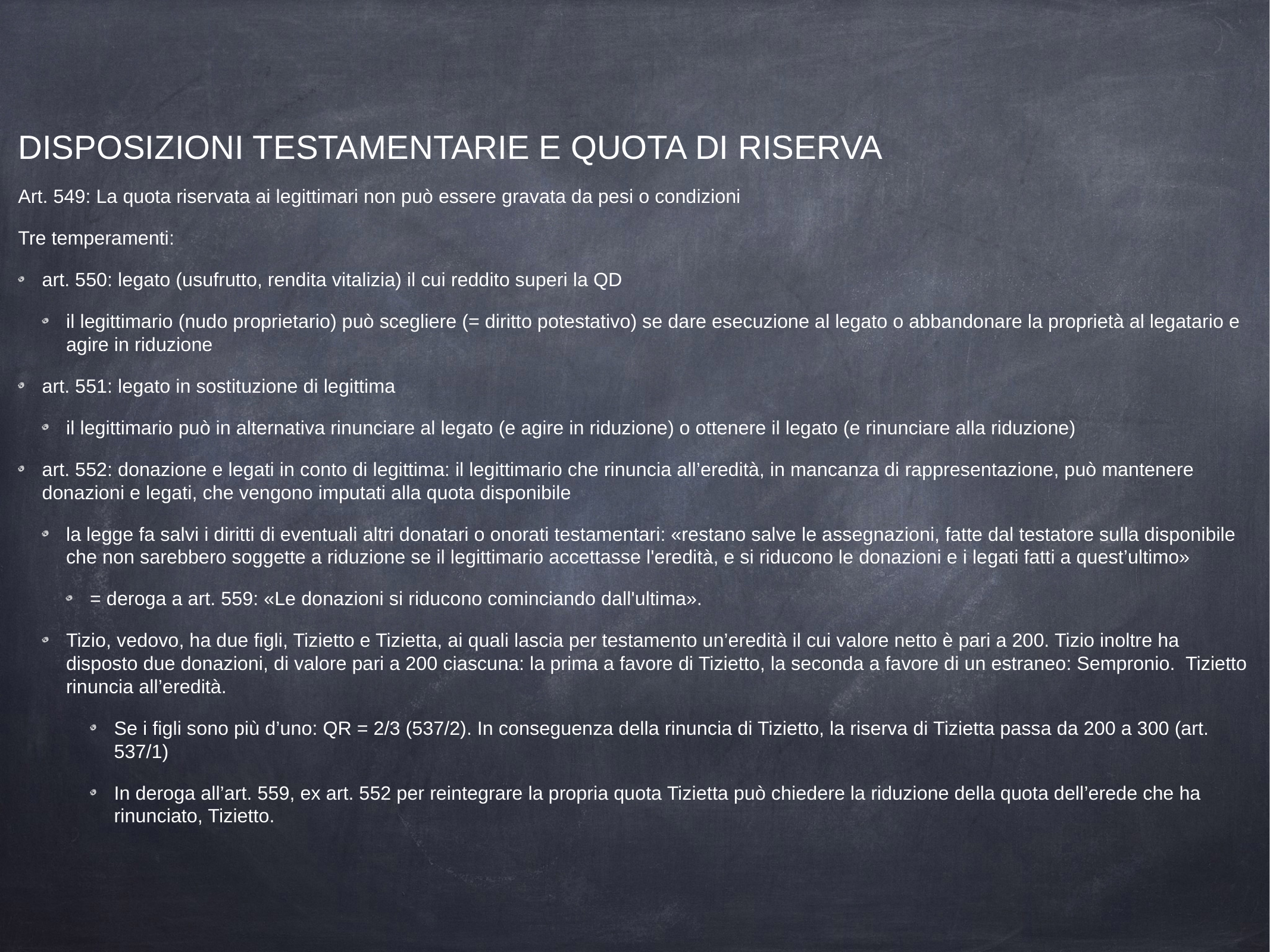

DISPOSIZIONI TESTAMENTARIE E QUOTA DI RISERVA
Art. 549: La quota riservata ai legittimari non può essere gravata da pesi o condizioni
Tre temperamenti:
art. 550: legato (usufrutto, rendita vitalizia) il cui reddito superi la QD
il legittimario (nudo proprietario) può scegliere (= diritto potestativo) se dare esecuzione al legato o abbandonare la proprietà al legatario e agire in riduzione
art. 551: legato in sostituzione di legittima
il legittimario può in alternativa rinunciare al legato (e agire in riduzione) o ottenere il legato (e rinunciare alla riduzione)
art. 552: donazione e legati in conto di legittima: il legittimario che rinuncia all’eredità, in mancanza di rappresentazione, può mantenere donazioni e legati, che vengono imputati alla quota disponibile
la legge fa salvi i diritti di eventuali altri donatari o onorati testamentari: «restano salve le assegnazioni, fatte dal testatore sulla disponibile che non sarebbero soggette a riduzione se il legittimario accettasse l'eredità, e si riducono le donazioni e i legati fatti a quest’ultimo»
= deroga a art. 559: «Le donazioni si riducono cominciando dall'ultima».
Tizio, vedovo, ha due figli, Tizietto e Tizietta, ai quali lascia per testamento un’eredità il cui valore netto è pari a 200. Tizio inoltre ha disposto due donazioni, di valore pari a 200 ciascuna: la prima a favore di Tizietto, la seconda a favore di un estraneo: Sempronio.  Tizietto rinuncia all’eredità.
Se i figli sono più d’uno: QR = 2/3 (537/2). In conseguenza della rinuncia di Tizietto, la riserva di Tizietta passa da 200 a 300 (art. 537/1)
In deroga all’art. 559, ex art. 552 per reintegrare la propria quota Tizietta può chiedere la riduzione della quota dell’erede che ha rinunciato, Tizietto.